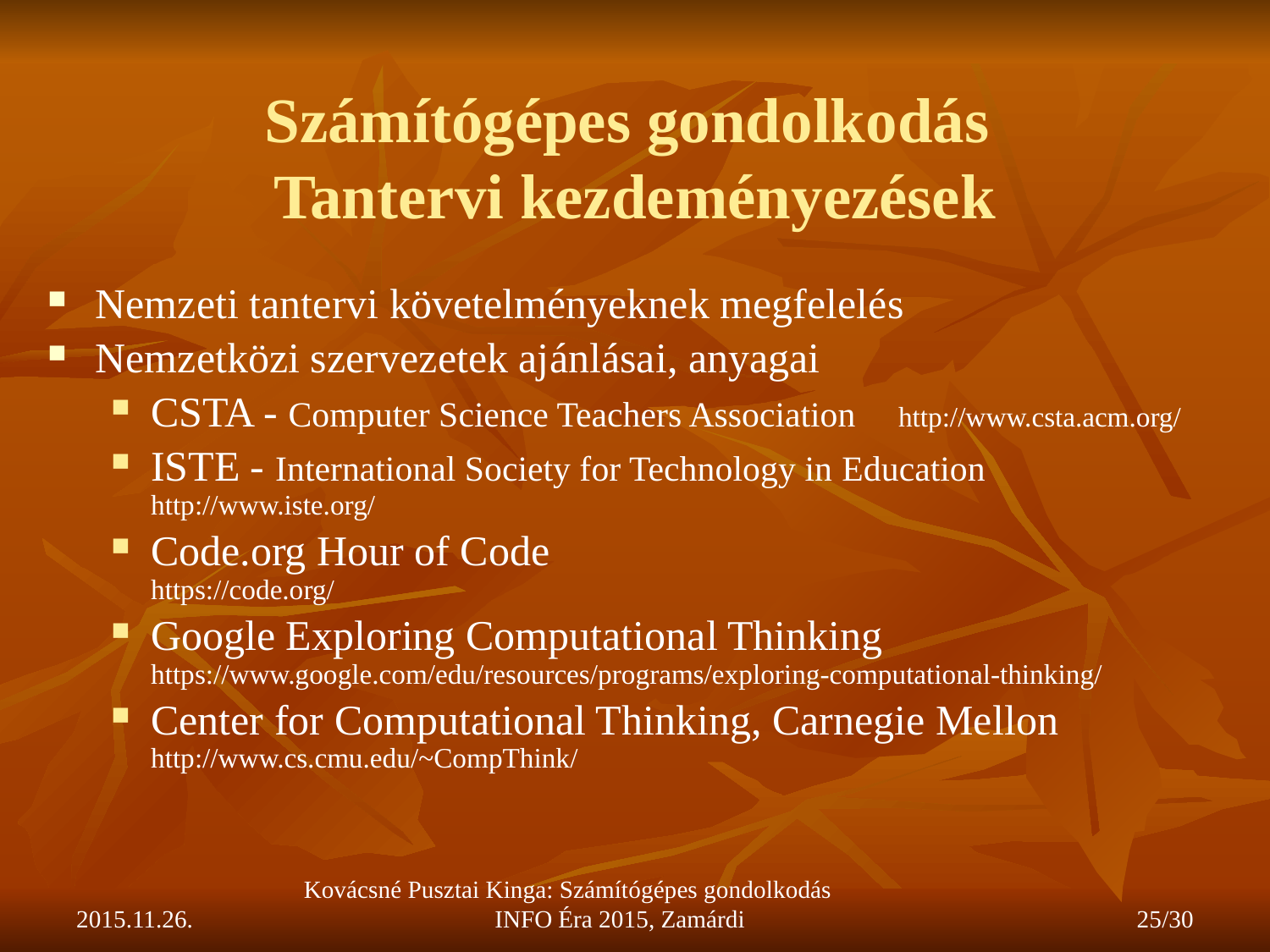

# Számítógépes gondolkodás Tantervi kezdeményezések
Nemzeti tantervi követelményeknek megfelelés
Nemzetközi szervezetek ajánlásai, anyagai
CSTA - Computer Science Teachers Association    http://www.csta.acm.org/
ISTE - International Society for Technology in Education http://www.iste.org/
Code.org Hour of Code                                           https://code.org/
Google Exploring Computational Thinking https://www.google.com/edu/resources/programs/exploring-computational-thinking/
Center for Computational Thinking, Carnegie Mellon http://www.cs.cmu.edu/~CompThink/

2015.11.26.
Kovácsné Pusztai Kinga: Számítógépes gondolkodás                  INFO Éra 2015, Zamárdi

25/30